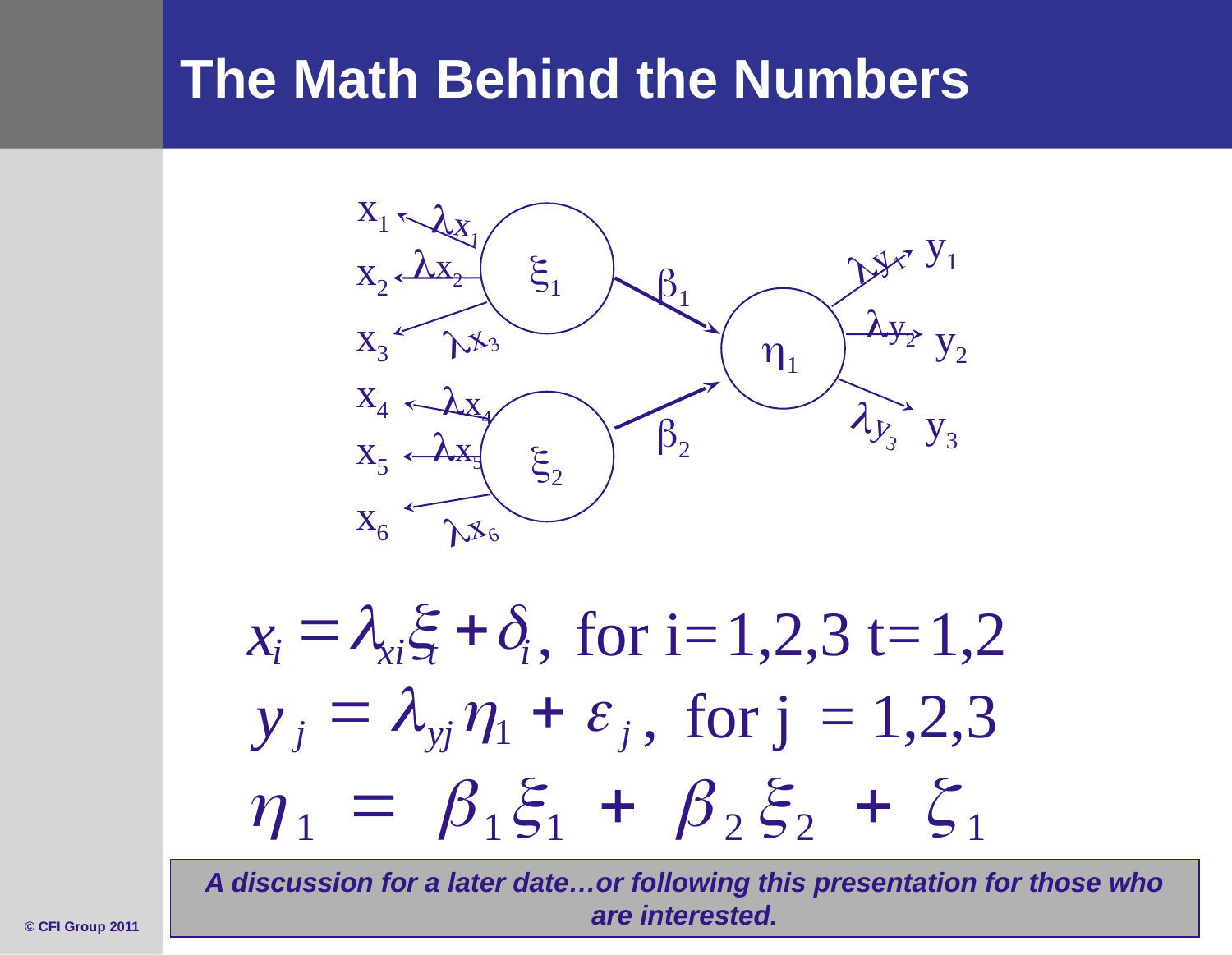

# The Math Behind the Numbers
x1
λx1

y1

λy1
λx2
x2
ξ1
β1

λy2

x3
λx3
y2
η1

x4

λx4

λy3
y3

β2

λx5
x5
ξ2

x6
λx6

=
λ
ξ
+
δ
x
,
 for i
=
1,2,3 t
=
1,2
i
xi
t
i
=
λ
η
+
ε
y
,
 for j
=
1,2,3
1
j
yj
j
η
=
β
ξ
+
β
ξ
+
ζ
1
1
1
2
2
1
A discussion for a later date…or following this presentation for those who are interested.